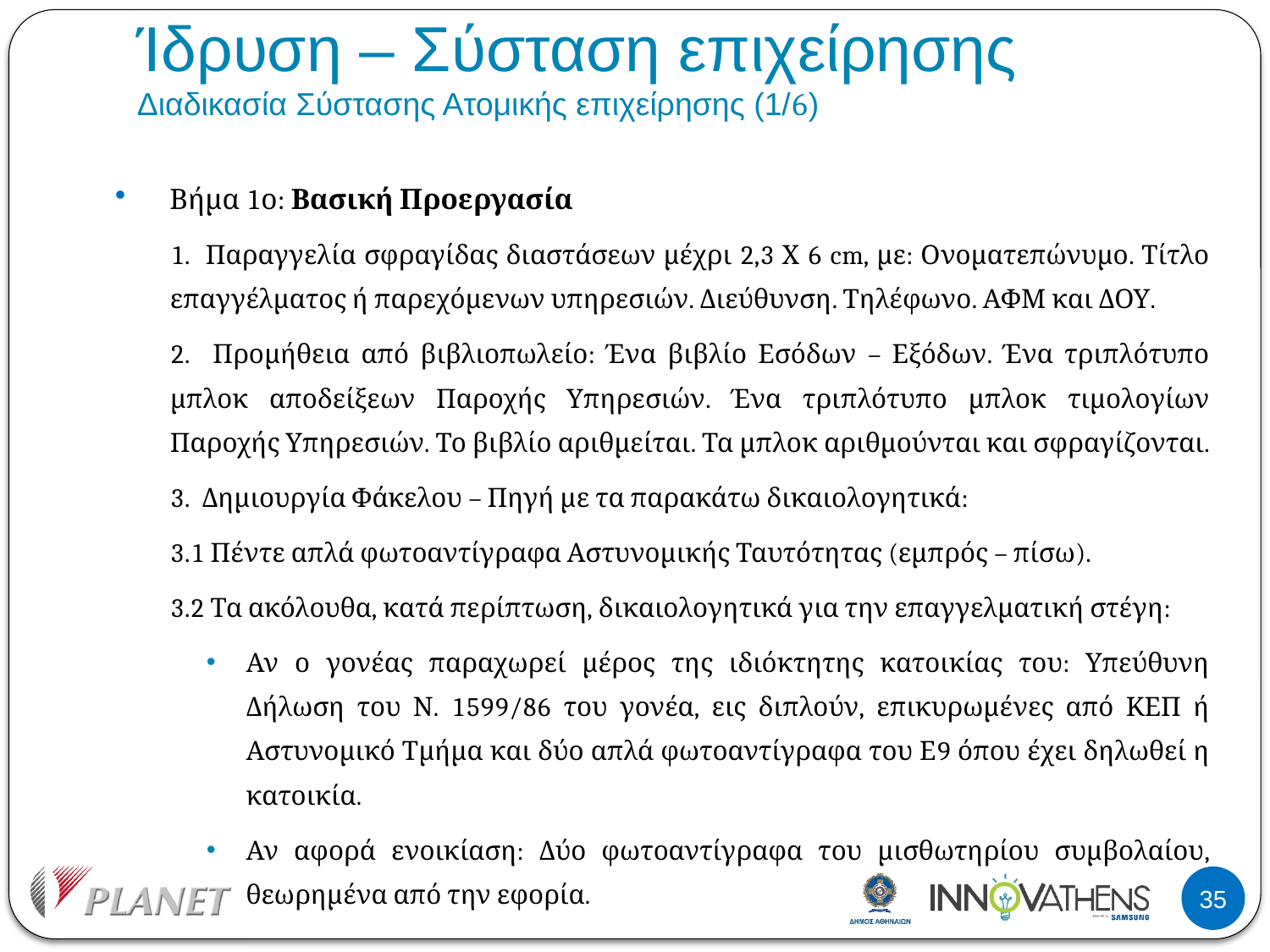

# Ίδρυση – Σύσταση επιχείρησης Διαδικασία Σύστασης Ατομικής επιχείρησης (1/6)
Βήμα 1ο: Βασική Προεργασία
  Παραγγελία σφραγίδας διαστάσεων μέχρι 2,3 Χ 6 cm, με: Ονοματεπώνυμο. Τίτλο επαγγέλματος ή παρεχόμενων υπηρεσιών. Διεύθυνση. Τηλέφωνο. ΑΦΜ και ΔΟΥ.
  Προμήθεια από βιβλιοπωλείο: Ένα βιβλίο Εσόδων – Εξόδων. Ένα τριπλότυπο μπλοκ αποδείξεων Παροχής Υπηρεσιών. Ένα τριπλότυπο μπλοκ τιμολογίων Παροχής Υπηρεσιών. Το βιβλίο αριθμείται. Τα μπλοκ αριθμούνται και σφραγίζονται.
  Δημιουργία Φάκελου – Πηγή με τα παρακάτω δικαιολογητικά:
3.1 Πέντε απλά φωτοαντίγραφα Αστυνομικής Ταυτότητας (εμπρός – πίσω).
3.2 Τα ακόλουθα, κατά περίπτωση, δικαιολογητικά για την επαγγελματική στέγη:
Αν ο γονέας παραχωρεί μέρος της ιδιόκτητης κατοικίας του: Υπεύθυνη Δήλωση του Ν. 1599/86 του γονέα, εις διπλούν, επικυρωμένες από ΚΕΠ ή Αστυνομικό Τμήμα και δύο απλά φωτοαντίγραφα του Ε9 όπου έχει δηλωθεί η κατοικία.
Αν αφορά ενοικίαση: Δύο φωτοαντίγραφα του μισθωτηρίου συμβολαίου, θεωρημένα από την εφορία.